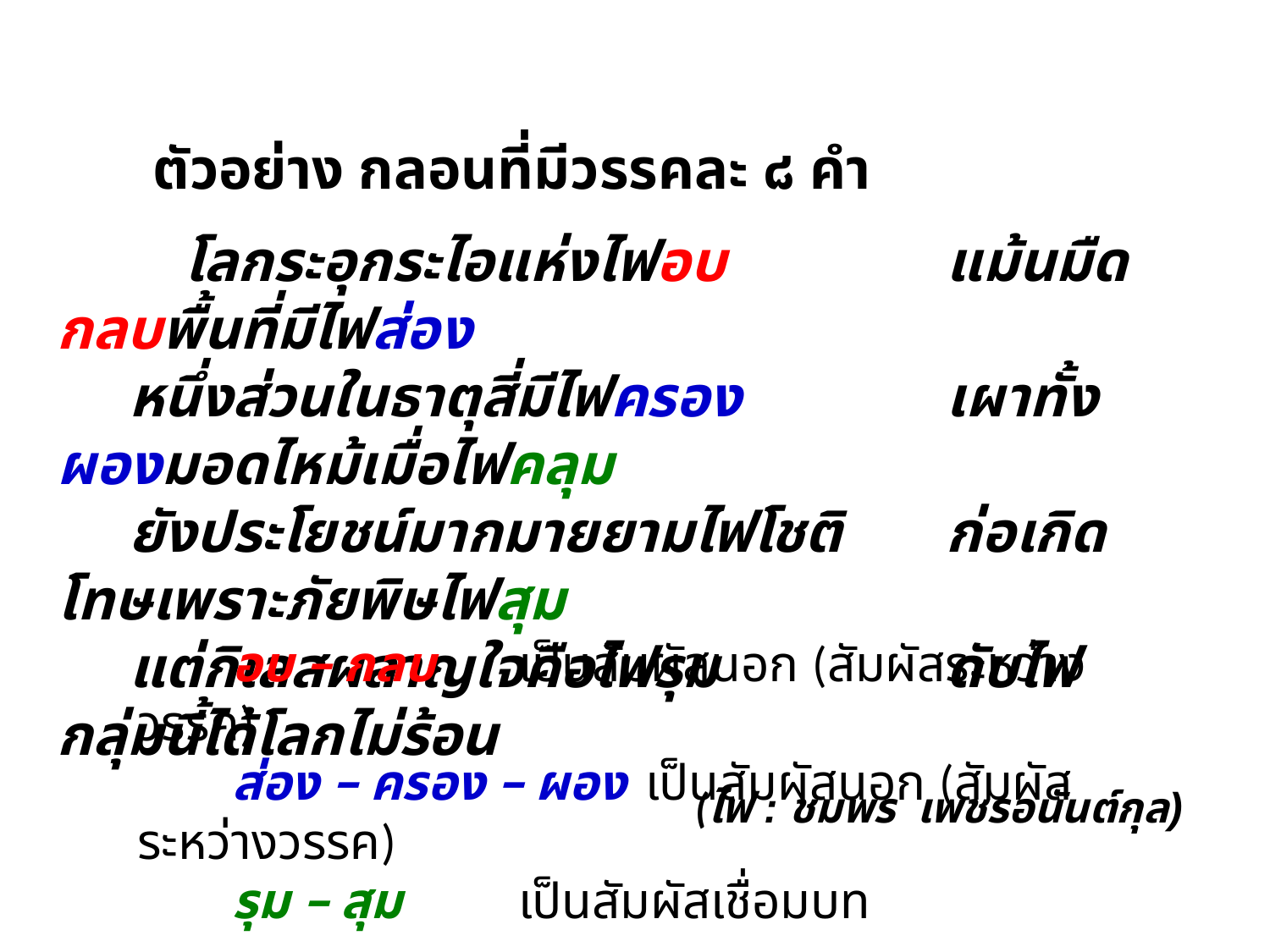

ตัวอย่าง กลอนที่มีวรรคละ ๘ คำ

		โลกระอุกระไอแห่งไฟอบ		แม้นมืดกลบพื้นที่มีไฟส่อง
	หนึ่งส่วนในธาตุสี่มีไฟครอง		เผาทั้งผองมอดไหม้เมื่อไฟคลุม
	ยังประโยชน์มากมายยามไฟโชติ	ก่อเกิดโทษเพราะภัยพิษไฟสุม
	แต่กิเลสผลาญใจคือไฟรุม		ดับไฟกลุ่มนี้ได้โลกไม่ร้อน
	(ไฟ : ชมพร  เพชรอนันต์กุล)
		อบ – กลบ		เป็นสัมผัสนอก (สัมผัสระหว่างวรรค)
		ส่อง – ครอง – ผอง	เป็นสัมผัสนอก (สัมผัสระหว่างวรรค)
		รุม – สุม		เป็นสัมผัสเชื่อมบท